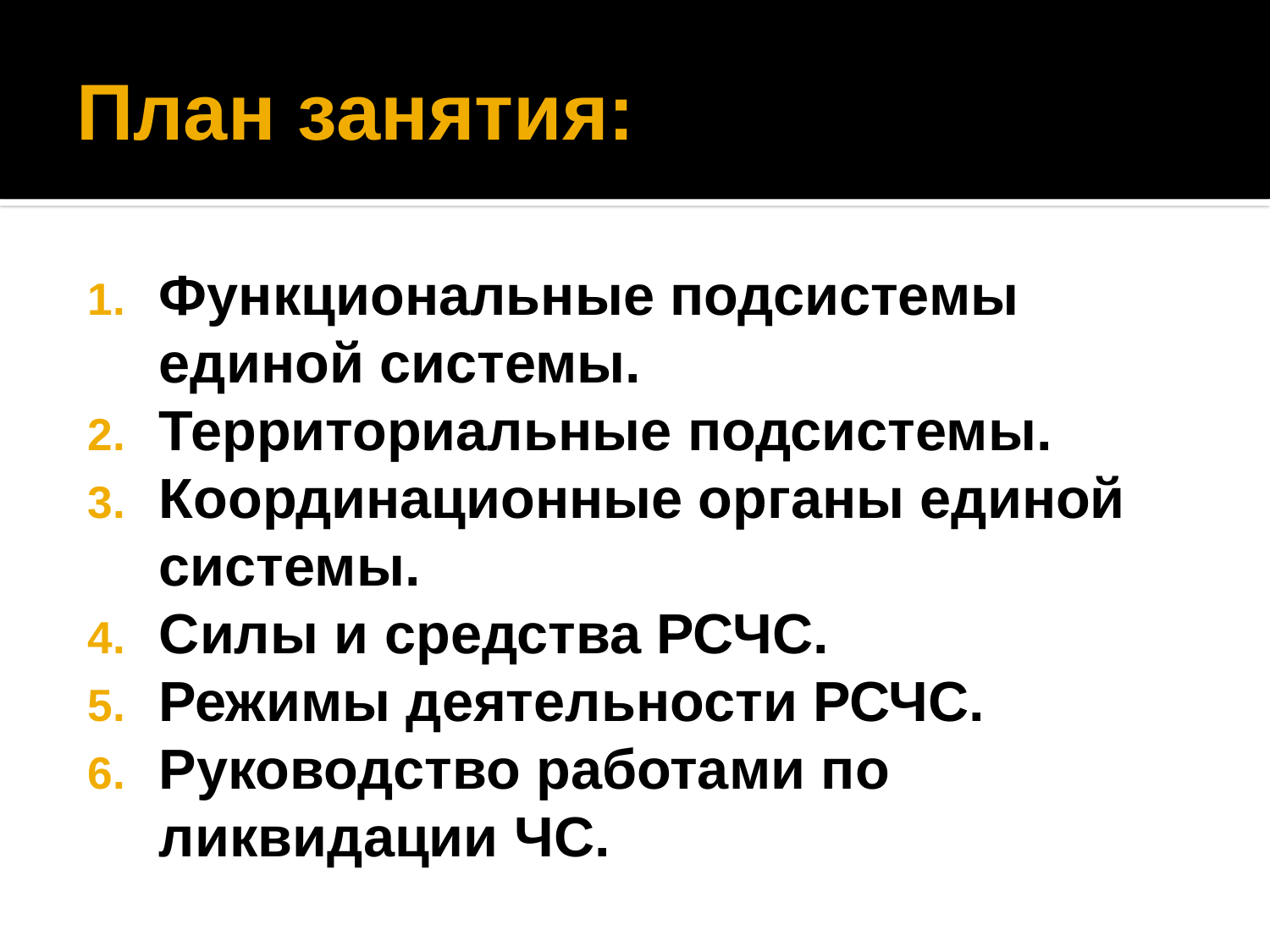

# План занятия:
Функциональные подсистемы единой системы.
Территориальные подсистемы.
Координационные органы единой системы.
Силы и средства РСЧС.
Режимы деятельности РСЧС.
Руководство работами по ликвидации ЧС.